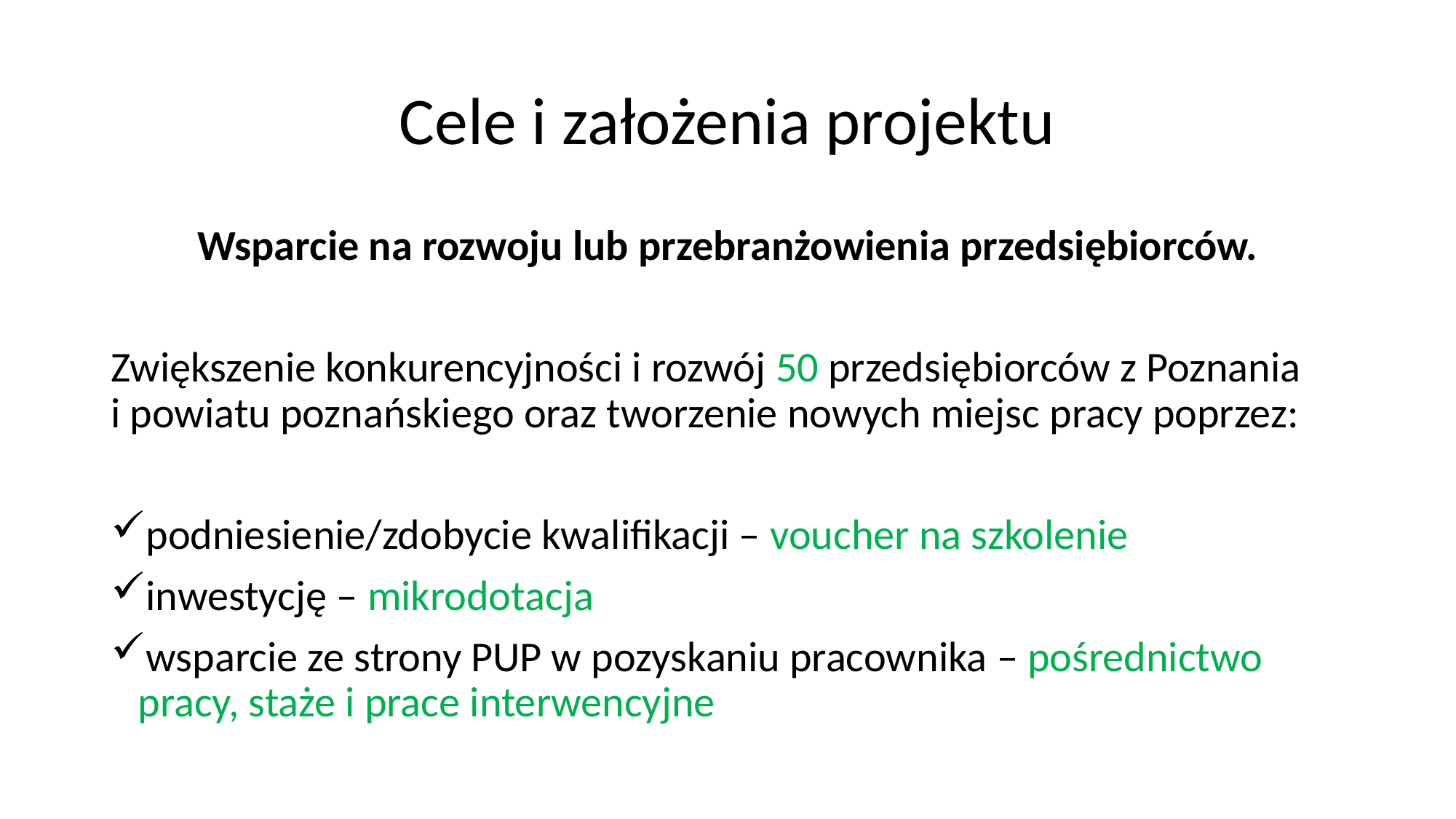

# Cele i założenia projektu
Wsparcie na rozwoju lub przebranżowienia przedsiębiorców.

Zwiększenie konkurencyjności i rozwój 50 przedsiębiorców z Poznania
i powiatu poznańskiego oraz tworzenie nowych miejsc pracy poprzez:

podniesienie/zdobycie kwalifikacji – voucher na szkolenie
inwestycję – mikrodotacja
wsparcie ze strony PUP w pozyskaniu pracownika – pośrednictwo pracy, staże i prace interwencyjne